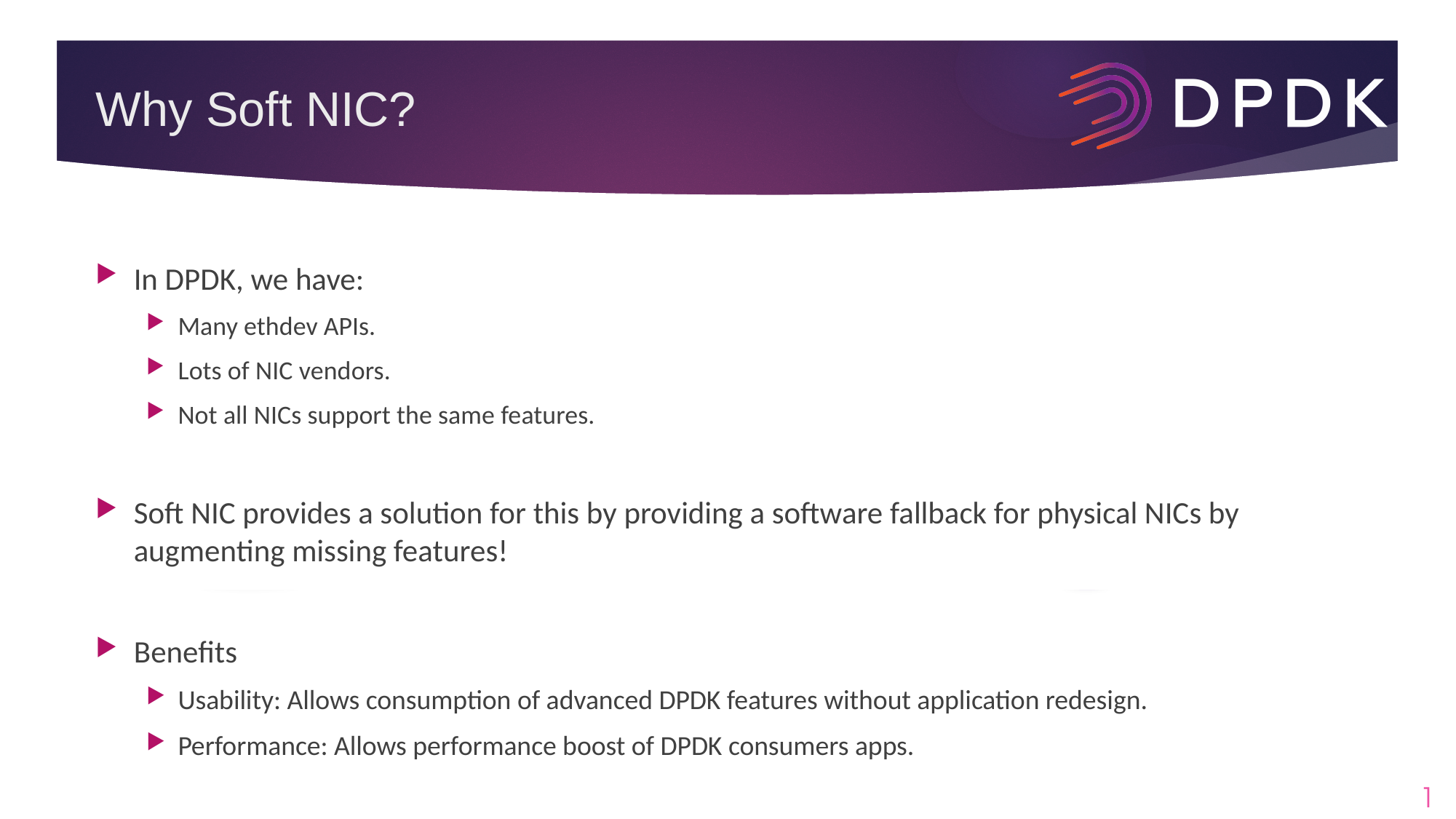

# Why Soft NIC?
In DPDK, we have:
Many ethdev APIs.
Lots of NIC vendors.
Not all NICs support the same features.

Soft NIC provides a solution for this by providing a software fallback for physical NICs by augmenting missing features!

Benefits
Usability: Allows consumption of advanced DPDK features without application redesign.
Performance: Allows performance boost of DPDK consumers apps.

1